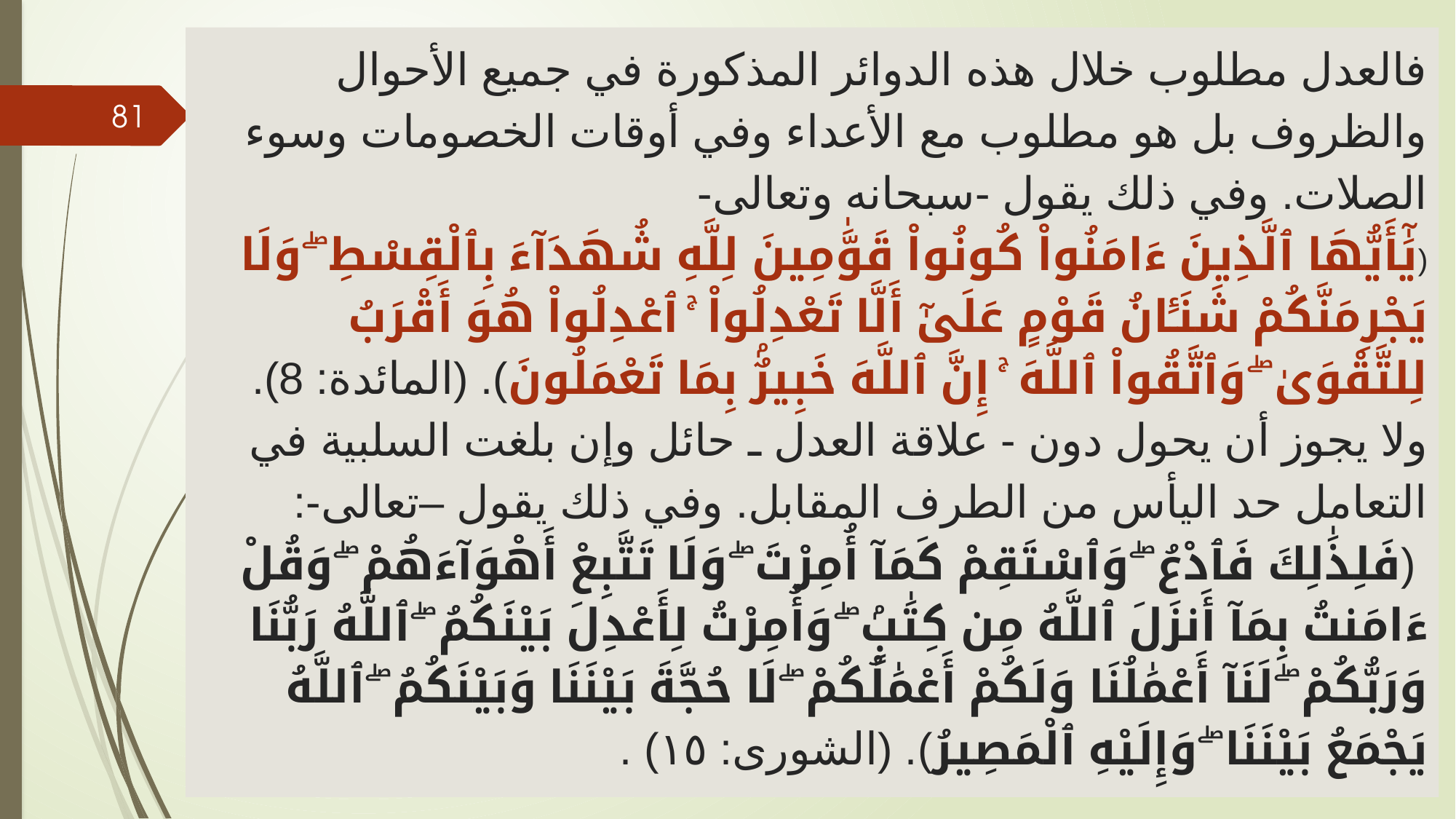

# فالعدل مطلوب خلال هذه الدوائر المذكورة في جميع الأحوال والظروف بل هو مطلوب مع الأعداء وفي أوقات الخصومات وسوء الصلات. وفي ذلك يقول -سبحانه وتعالى- (يَٰٓأَيُّهَا ٱلَّذِينَ ءَامَنُواْ كُونُواْ قَوَّٰمِينَ لِلَّهِ شُهَدَآءَ بِٱلْقِسْطِ ۖ وَلَا يَجْرِمَنَّكُمْ شَنَـَٔانُ قَوْمٍ عَلَىٰٓ أَلَّا تَعْدِلُواْ ۚ ٱعْدِلُواْ هُوَ أَقْرَبُ لِلتَّقْوَىٰ ۖ وَٱتَّقُواْ ٱللَّهَ ۚ إِنَّ ٱللَّهَ خَبِيرٌۢ بِمَا تَعْمَلُونَ). (المائدة: 8). ولا يجوز أن يحول دون - علاقة العدل ـ حائل وإن بلغت السلبية في التعامل حد اليأس من الطرف المقابل. وفي ذلك يقول –تعالى-: (فَلِذَٰلِكَ فَٱدْعُ ۖ وَٱسْتَقِمْ كَمَآ أُمِرْتَ ۖ وَلَا تَتَّبِعْ أَهْوَآءَهُمْ ۖ وَقُلْ ءَامَنتُ بِمَآ أَنزَلَ ٱللَّهُ مِن كِتَٰبٍۢ ۖ وَأُمِرْتُ لِأَعْدِلَ بَيْنَكُمُ ۖ ٱللَّهُ رَبُّنَا وَرَبُّكُمْ ۖ لَنَآ أَعْمَٰلُنَا وَلَكُمْ أَعْمَٰلُكُمْ ۖ لَا حُجَّةَ بَيْنَنَا وَبَيْنَكُمُ ۖ ٱللَّهُ يَجْمَعُ بَيْنَنَا ۖ وَإِلَيْهِ ٱلْمَصِيرُ). (الشورى: ١٥) .
81